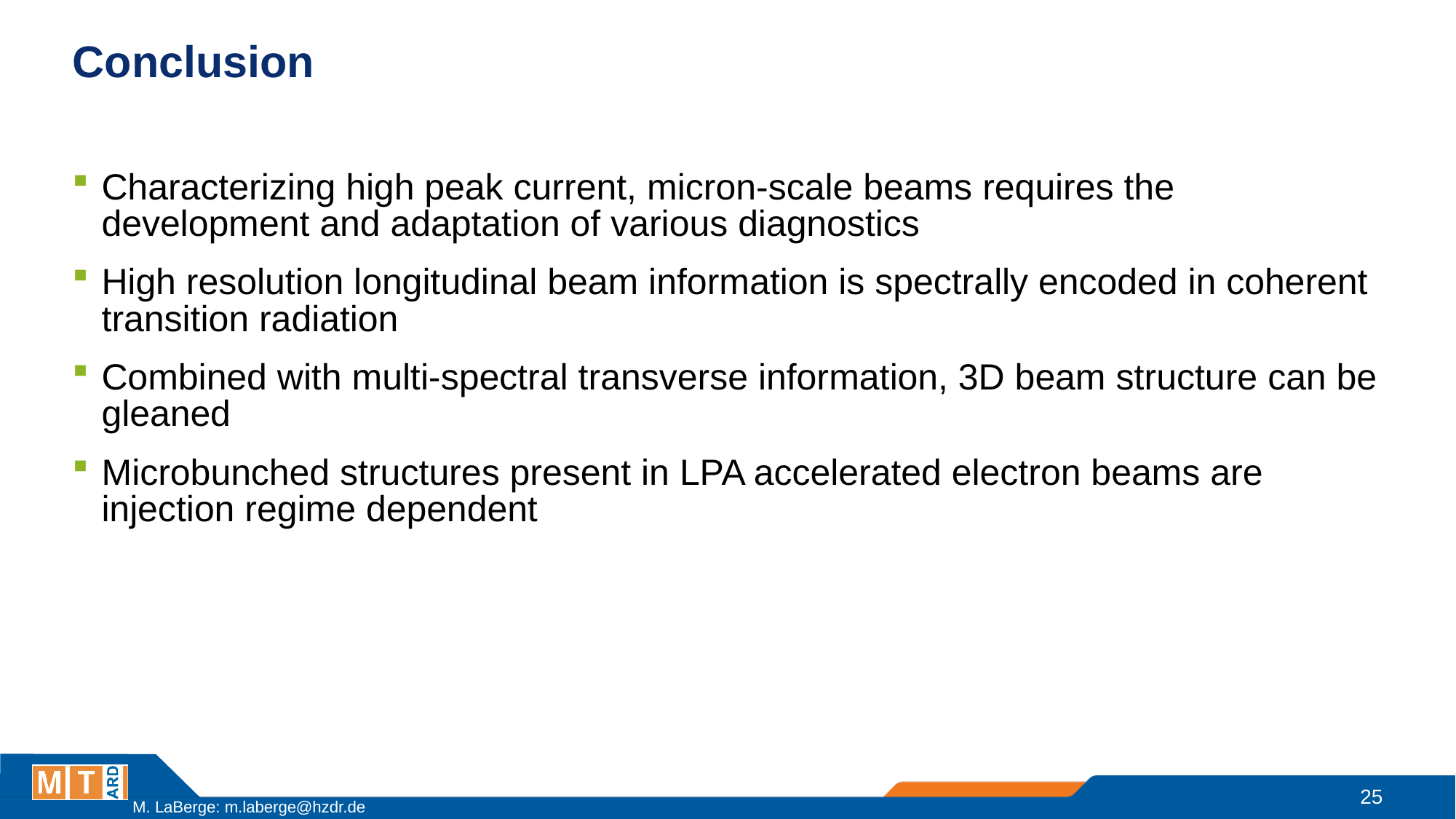

# Conclusion
Characterizing high peak current, micron-scale beams requires the development and adaptation of various diagnostics
High resolution longitudinal beam information is spectrally encoded in coherent transition radiation
Combined with multi-spectral transverse information, 3D beam structure can be gleaned
Microbunched structures present in LPA accelerated electron beams are injection regime dependent